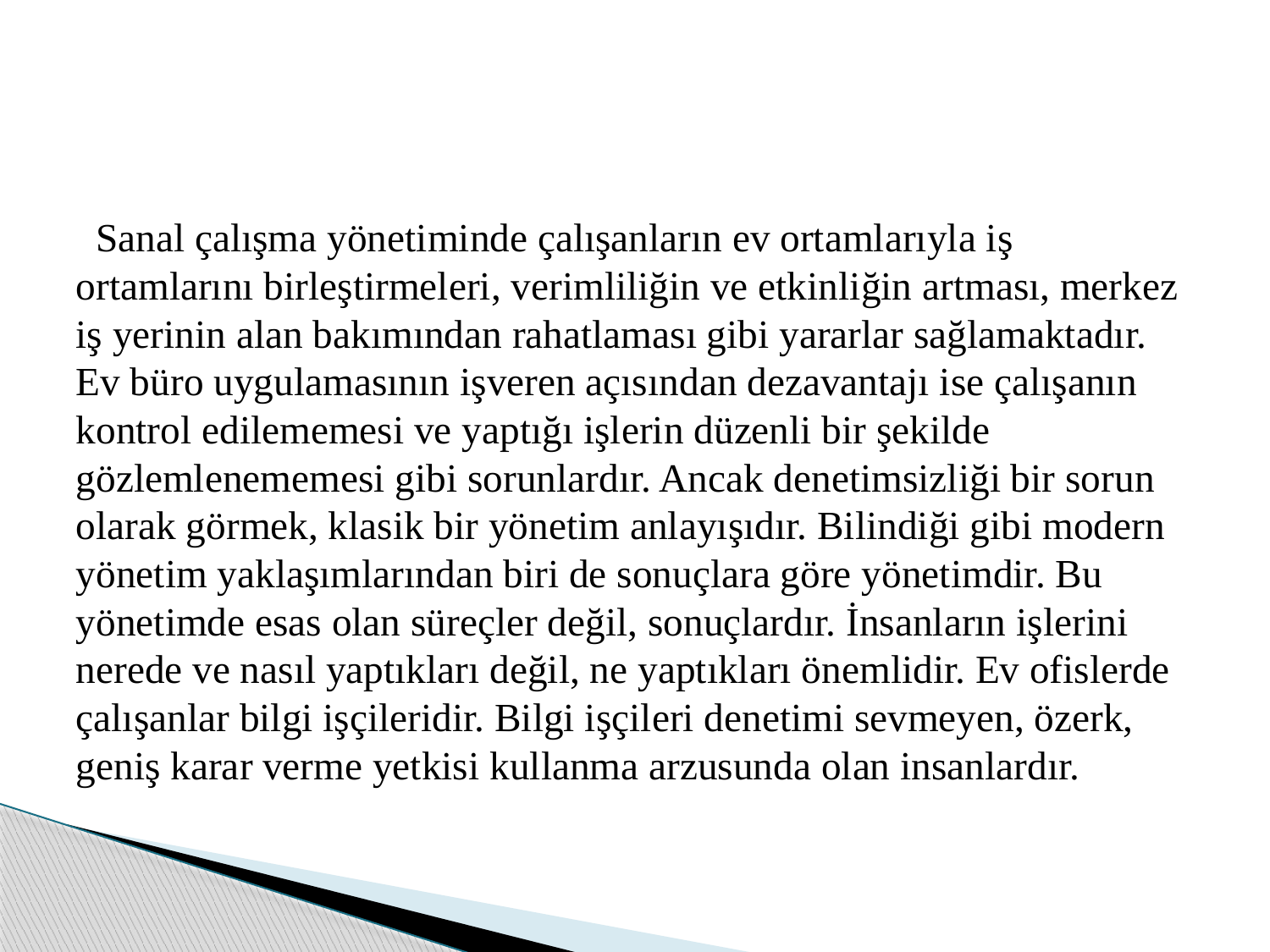

Sanal çalışma yönetiminde çalışanların ev ortamlarıyla iş ortamlarını birleştirmeleri, verimliliğin ve etkinliğin artması, merkez iş yerinin alan bakımından rahatlaması gibi yararlar sağlamaktadır. Ev büro uygulamasının işveren açısından dezavantajı ise çalışanın kontrol edilememesi ve yaptığı işlerin düzenli bir şekilde gözlemlenememesi gibi sorunlardır. Ancak denetimsizliği bir sorun olarak görmek, klasik bir yönetim anlayışıdır. Bilindiği gibi modern yönetim yaklaşımlarından biri de sonuçlara göre yönetimdir. Bu yönetimde esas olan süreçler değil, sonuçlardır. İnsanların işlerini nerede ve nasıl yaptıkları değil, ne yaptıkları önemlidir. Ev ofislerde çalışanlar bilgi işçileridir. Bilgi işçileri denetimi sevmeyen, özerk, geniş karar verme yetkisi kullanma arzusunda olan insanlardır.